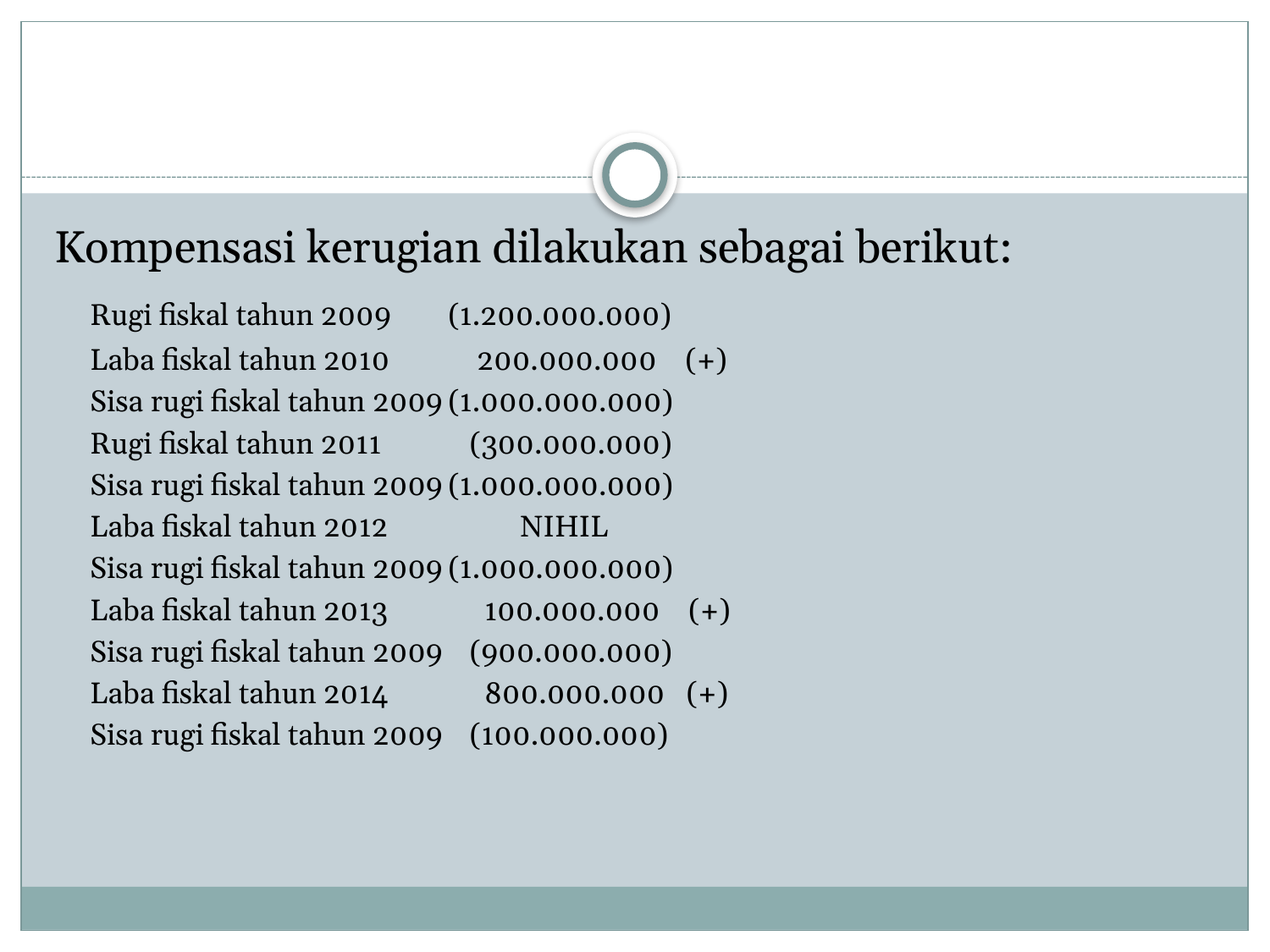

#
Kompensasi kerugian dilakukan sebagai berikut:
	Rugi fiskal tahun 2009		(1.200.000.000)
	Laba fiskal tahun 2010		    200.000.000    (+)
	Sisa rugi fiskal tahun 2009	(1.000.000.000)
	Rugi fiskal tahun 2011		   (300.000.000)
	Sisa rugi fiskal tahun 2009	(1.000.000.000)
	Laba fiskal tahun 2012		          NIHIL
	Sisa rugi fiskal tahun 2009	(1.000.000.000)
	Laba fiskal tahun 2013		     100.000.000    (+)
	Sisa rugi fiskal tahun 2009	   (900.000.000)
	Laba fiskal tahun 2014		     800.000.000   (+)
	Sisa rugi fiskal tahun 2009	   (100.000.000)